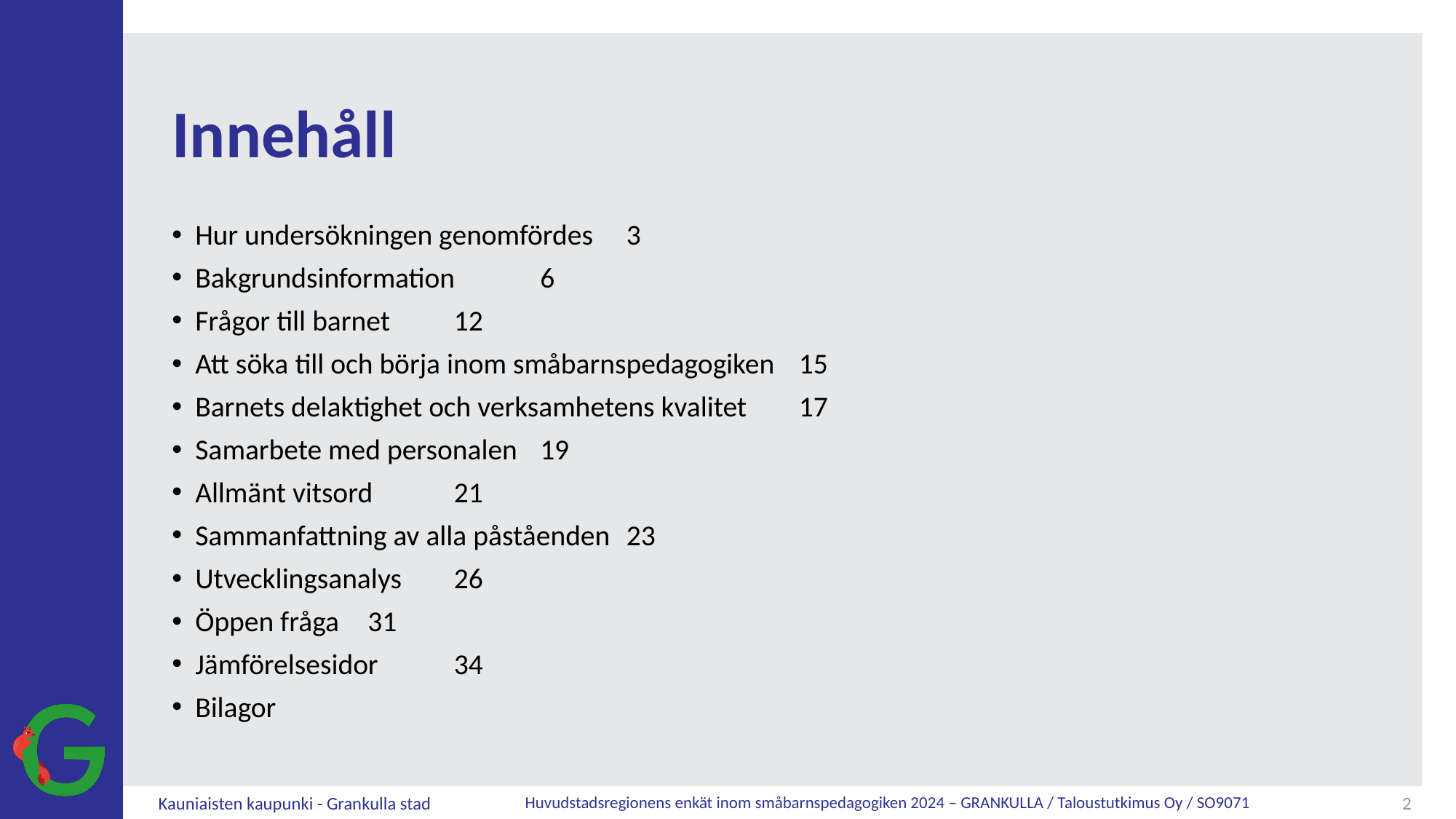

# Innehåll
Hur undersökningen genomfördes			3
Bakgrundsinformation 				6
Frågor till barnet 					12
Att söka till och börja inom småbarnspedagogiken 	15
Barnets delaktighet och verksamhetens kvalitet	17
Samarbete med personalen				19
Allmänt vitsord					21
Sammanfattning av alla påståenden 			23
Utvecklingsanalys 					26
Öppen fråga 						31
Jämförelsesidor 					34
Bilagor
2